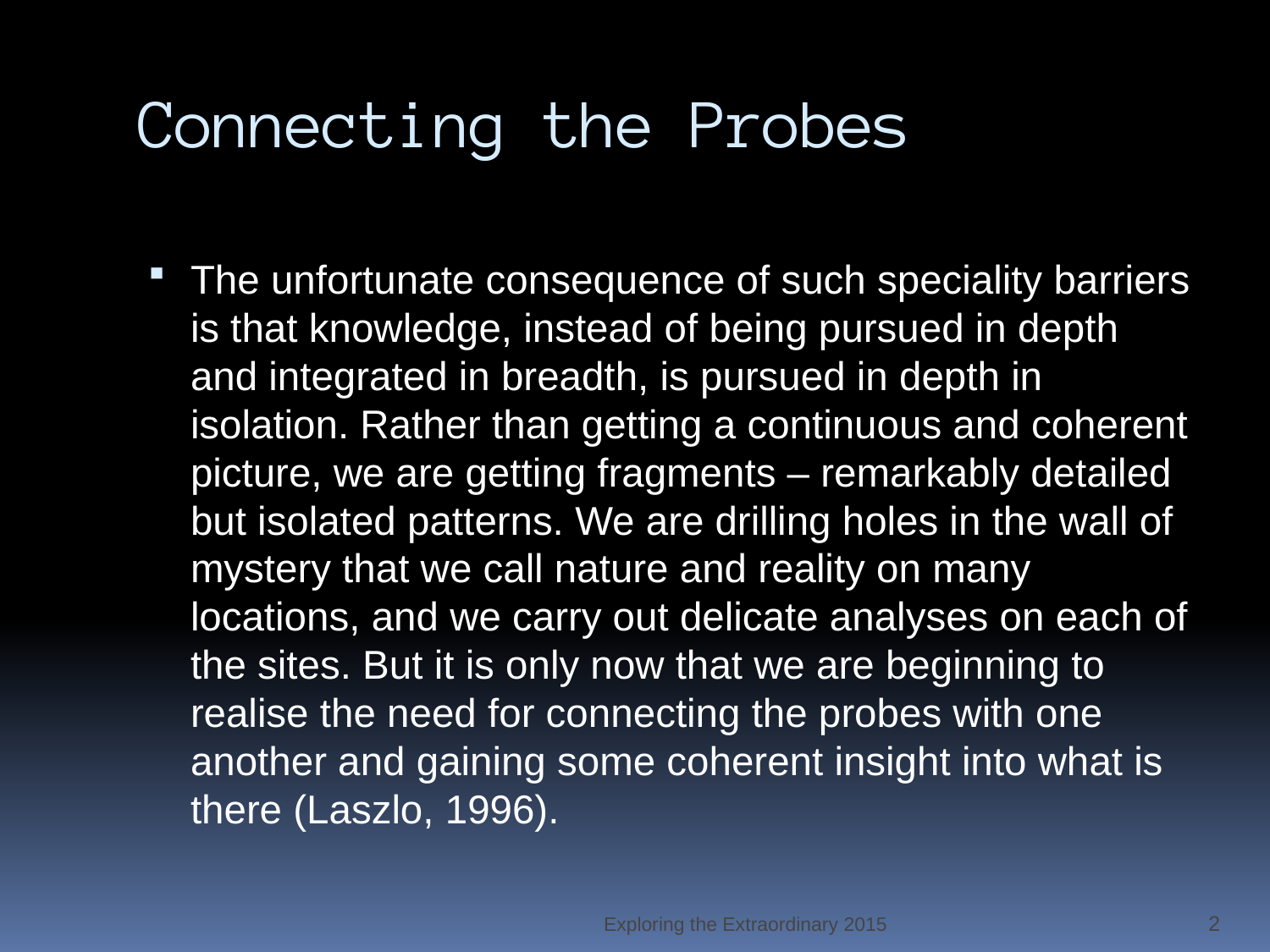

# Connecting the Probes
The unfortunate consequence of such speciality barriers is that knowledge, instead of being pursued in depth and integrated in breadth, is pursued in depth in isolation. Rather than getting a continuous and coherent picture, we are getting fragments – remarkably detailed but isolated patterns. We are drilling holes in the wall of mystery that we call nature and reality on many locations, and we carry out delicate analyses on each of the sites. But it is only now that we are beginning to realise the need for connecting the probes with one another and gaining some coherent insight into what is there (Laszlo, 1996).

Exploring the Extraordinary 2015
2